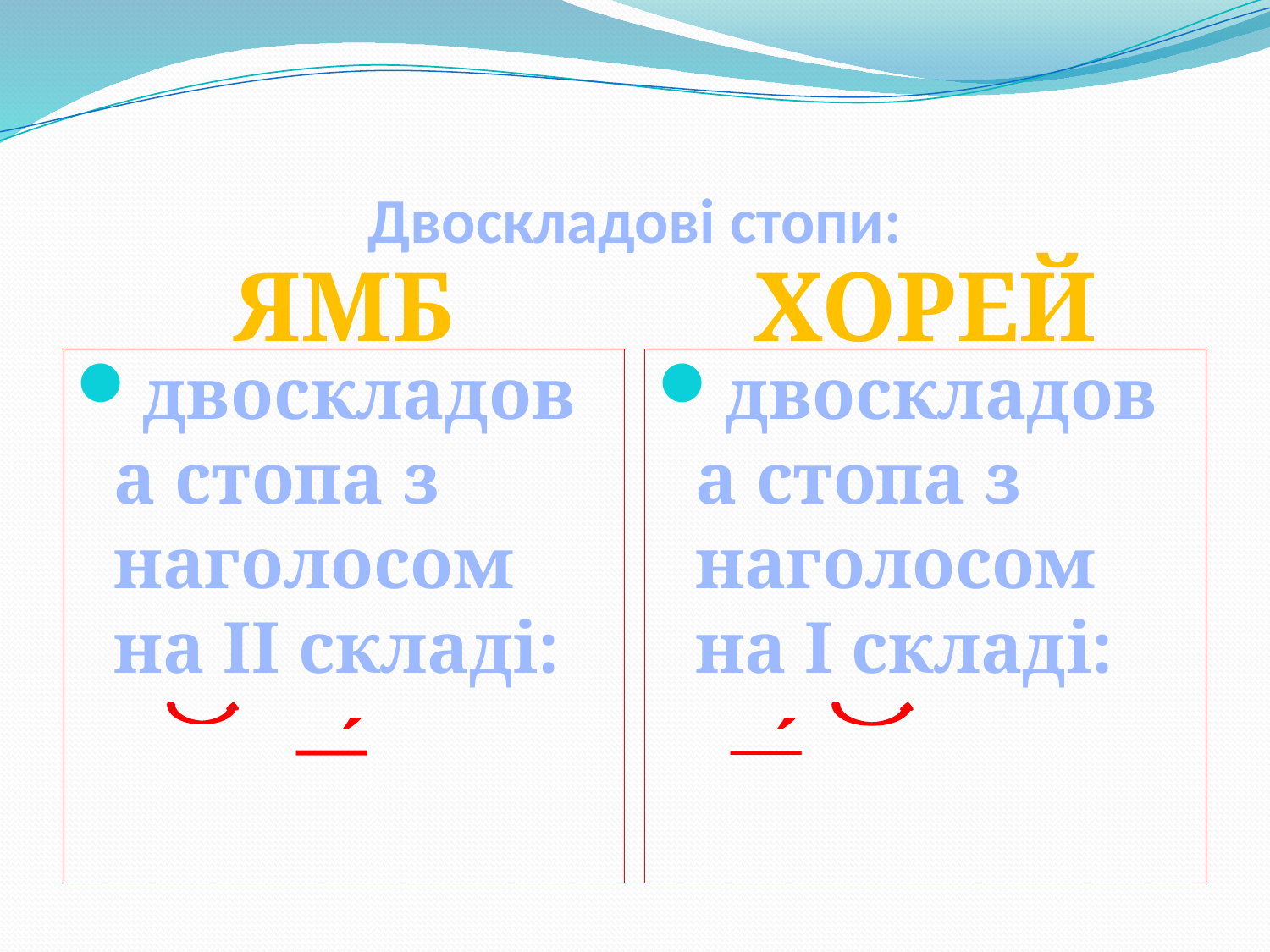

# Двоскладові стопи:
ЯМБ
ХОРЕЙ
двоскладова стопа з наголосом на II складі:
            —́
двоскладова стопа з наголосом на I складі:
    ―́